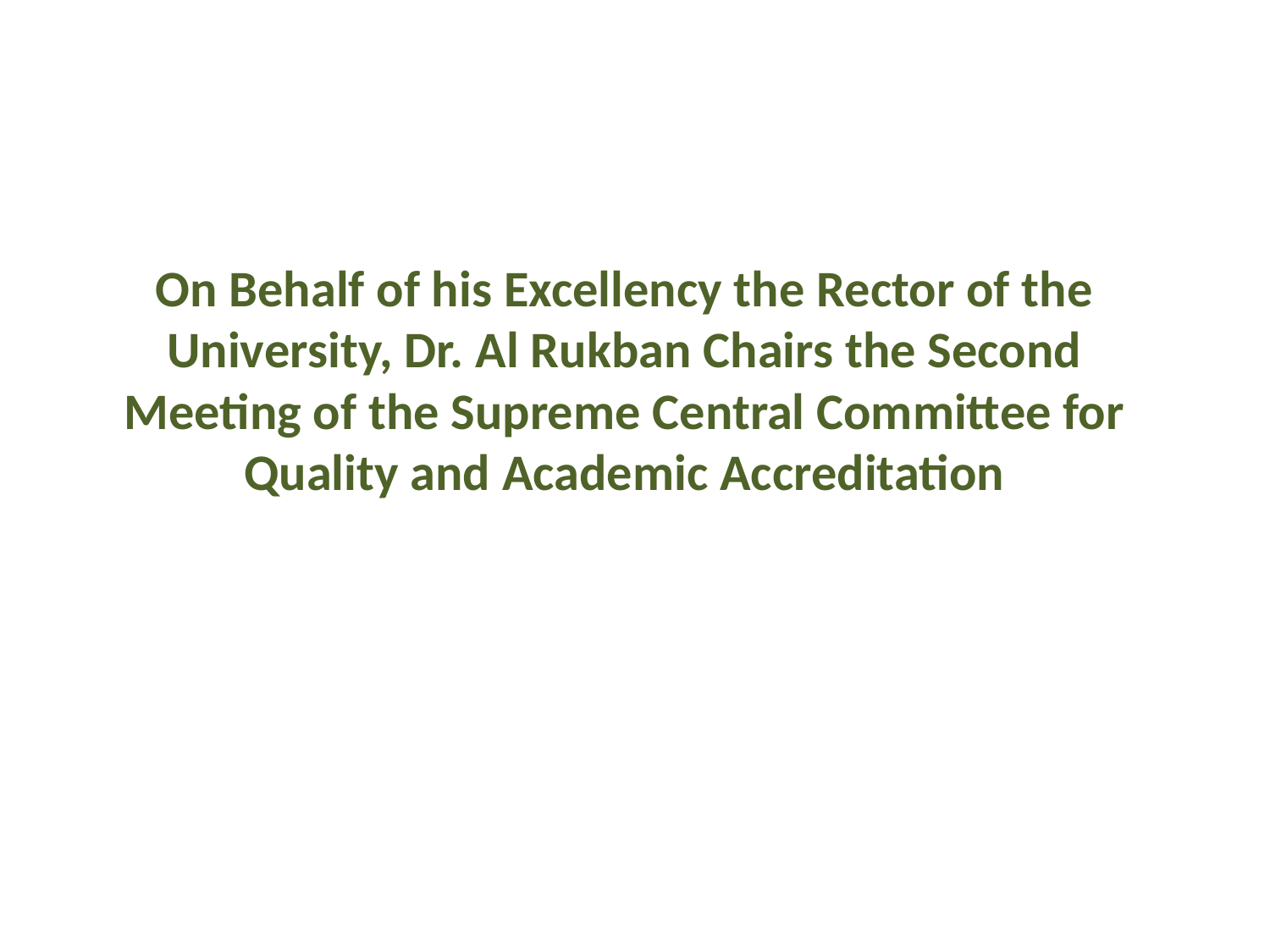

# On Behalf of his Excellency the Rector of the University, Dr. Al Rukban Chairs the Second Meeting of the Supreme Central Committee for Quality and Academic Accreditation